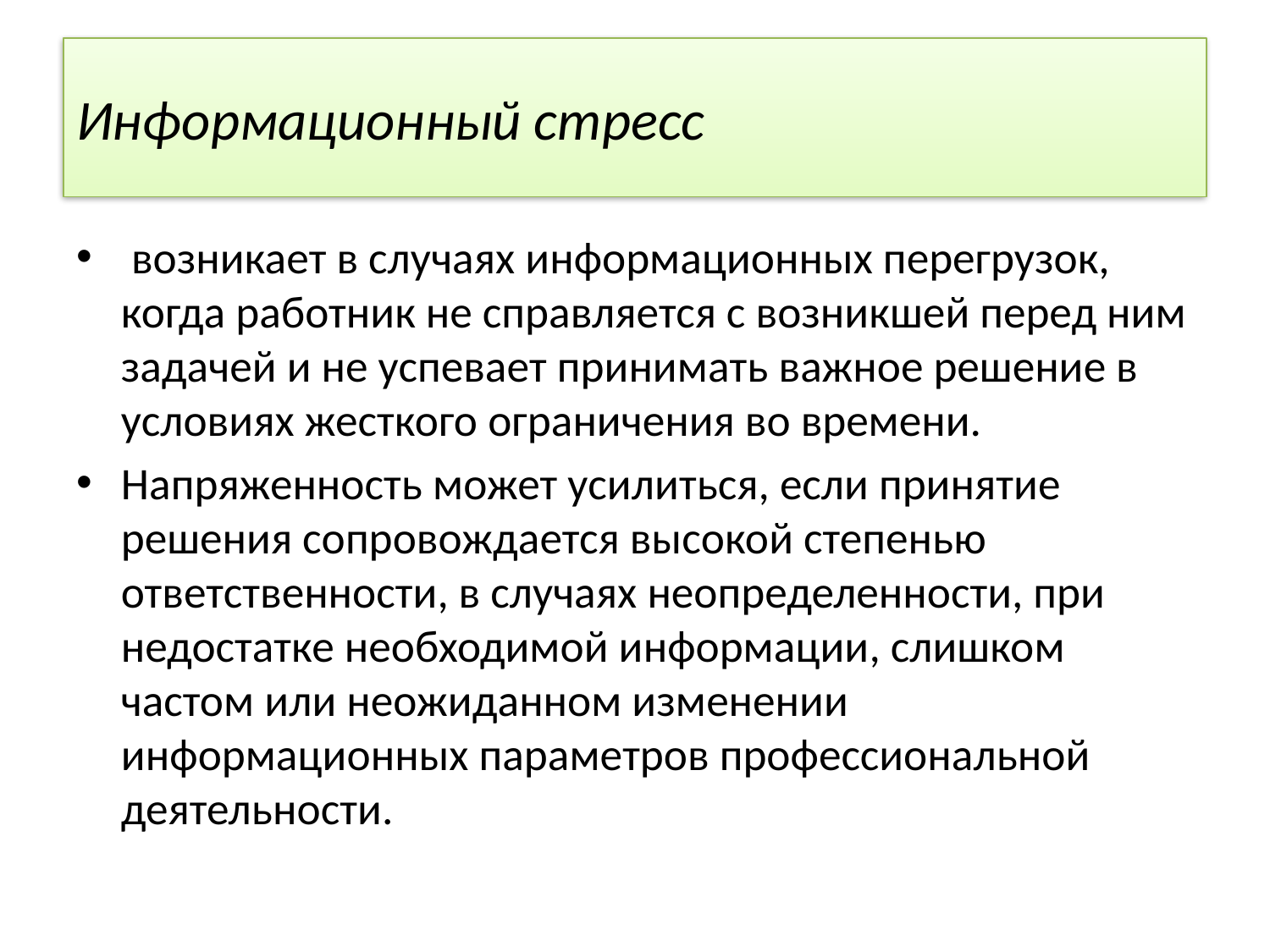

# Информационный стресс
 возникает в случаях информационных перегрузок, когда работник не справляется с возникшей перед ним задачей и не успевает принимать важное решение в условиях жесткого ограничения во времени.
Напряженность может усилиться, если принятие решения сопровождается высокой степенью ответственности, в случаях неопределенности, при недостатке необходимой информации, слишком частом или неожиданном изменении информационных параметров профессиональной деятельности.